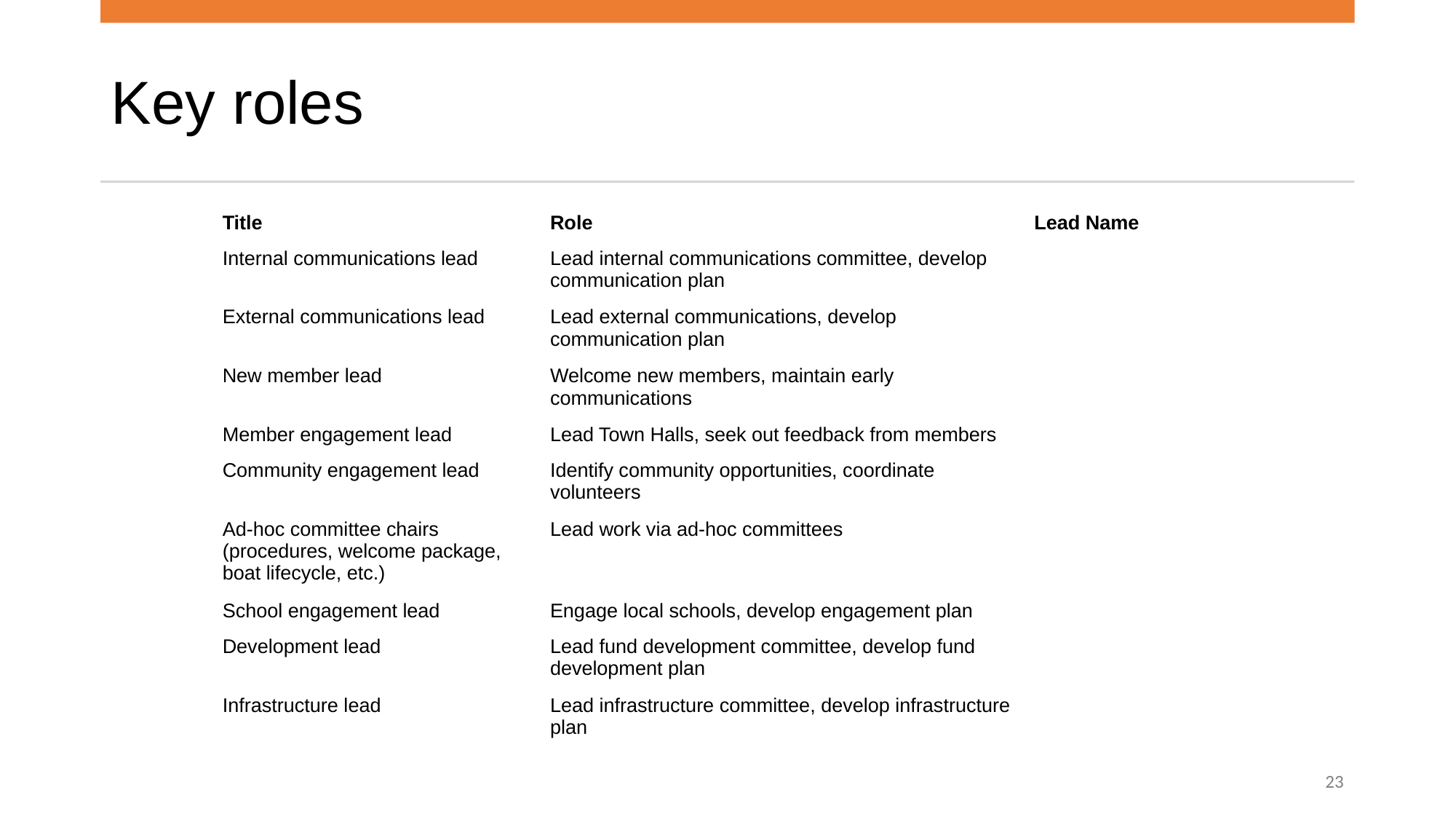

# Key roles

| Title | Role | Lead Name |
| --- | --- | --- |
| Internal communications lead | Lead internal communications committee, develop communication plan |  |
| External communications lead | Lead external communications, develop communication plan |  |
| New member lead | Welcome new members, maintain early communications |  |
| Member engagement lead | Lead Town Halls, seek out feedback from members |  |
| Community engagement lead | Identify community opportunities, coordinate volunteers |  |
| Ad-hoc committee chairs (procedures, welcome package, boat lifecycle, etc.) | Lead work via ad-hoc committees |  |
| School engagement lead | Engage local schools, develop engagement plan |  |
| Development lead | Lead fund development committee, develop fund development plan |  |
| Infrastructure lead | Lead infrastructure committee, develop infrastructure plan |  |
23